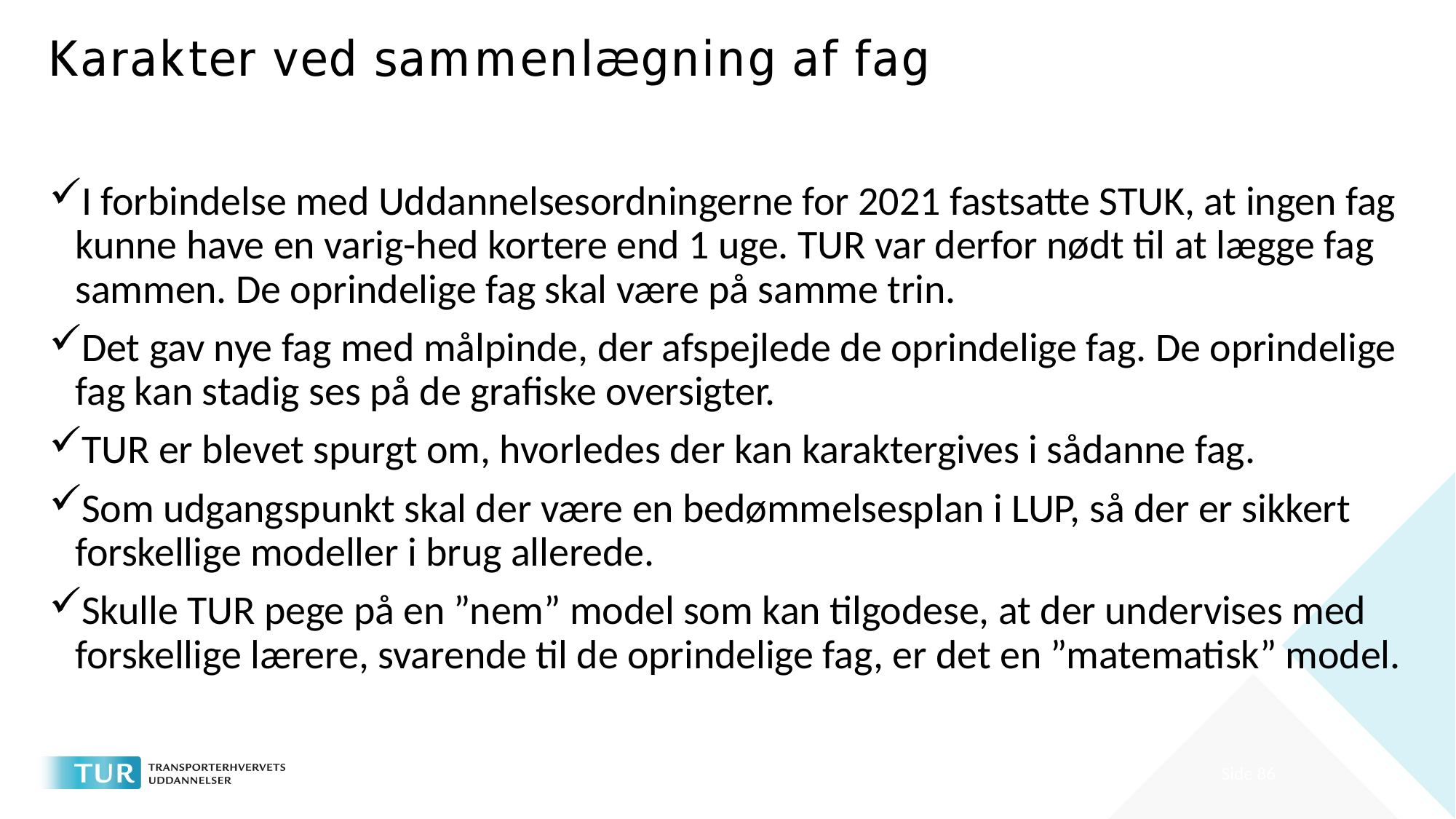

# Karakter ved sammenlægning af fag
I forbindelse med Uddannelsesordningerne for 2021 fastsatte STUK, at ingen fag kunne have en varig-hed kortere end 1 uge. TUR var derfor nødt til at lægge fag sammen. De oprindelige fag skal være på samme trin.
Det gav nye fag med målpinde, der afspejlede de oprindelige fag. De oprindelige fag kan stadig ses på de grafiske oversigter.
TUR er blevet spurgt om, hvorledes der kan karaktergives i sådanne fag.
Som udgangspunkt skal der være en bedømmelsesplan i LUP, så der er sikkert forskellige modeller i brug allerede.
Skulle TUR pege på en ”nem” model som kan tilgodese, at der undervises med forskellige lærere, svarende til de oprindelige fag, er det en ”matematisk” model.